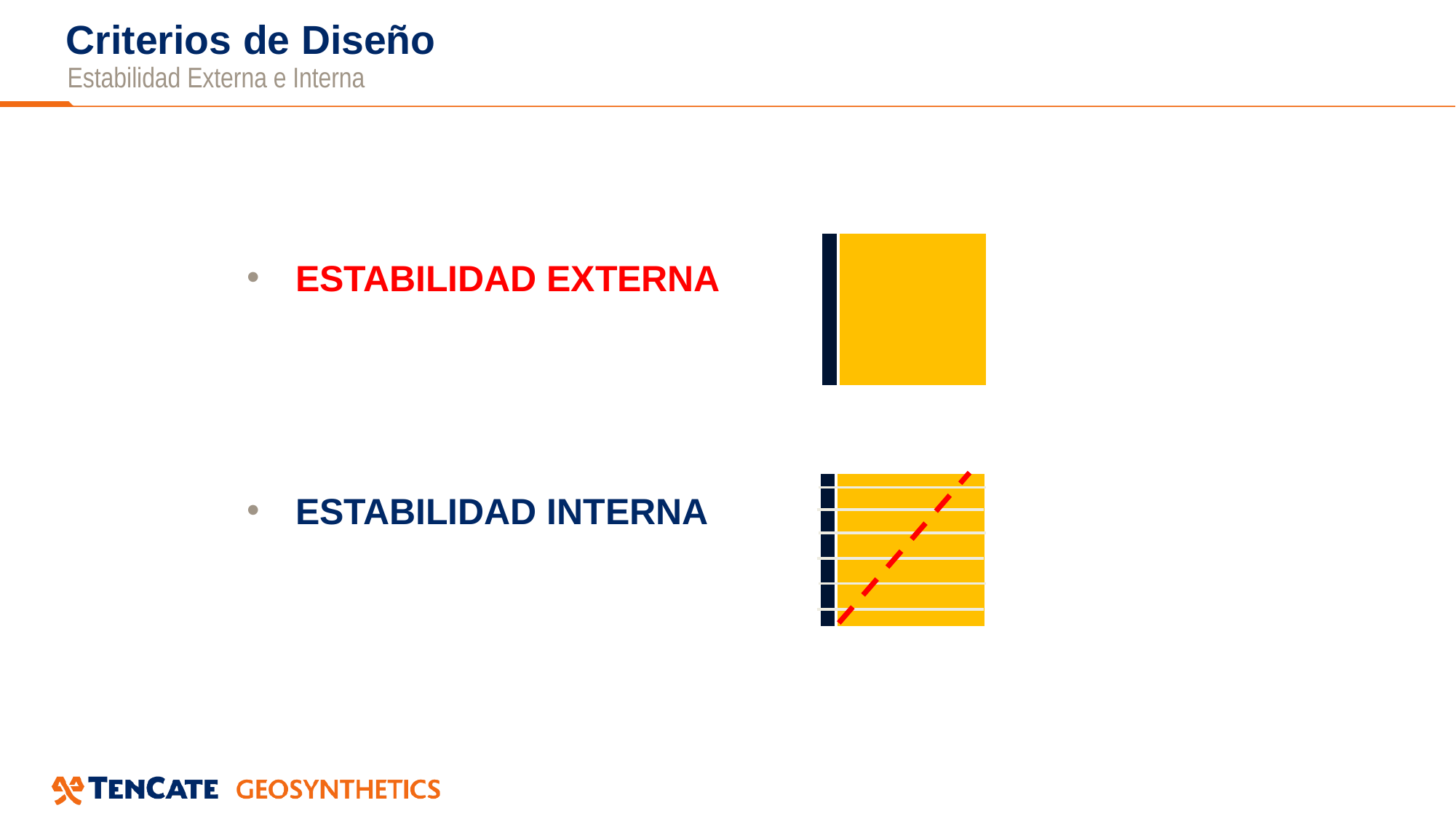

# Criterios de Diseño
Estabilidad Externa e Interna

ESTABILIDAD EXTERNA

ESTABILIDAD INTERNA